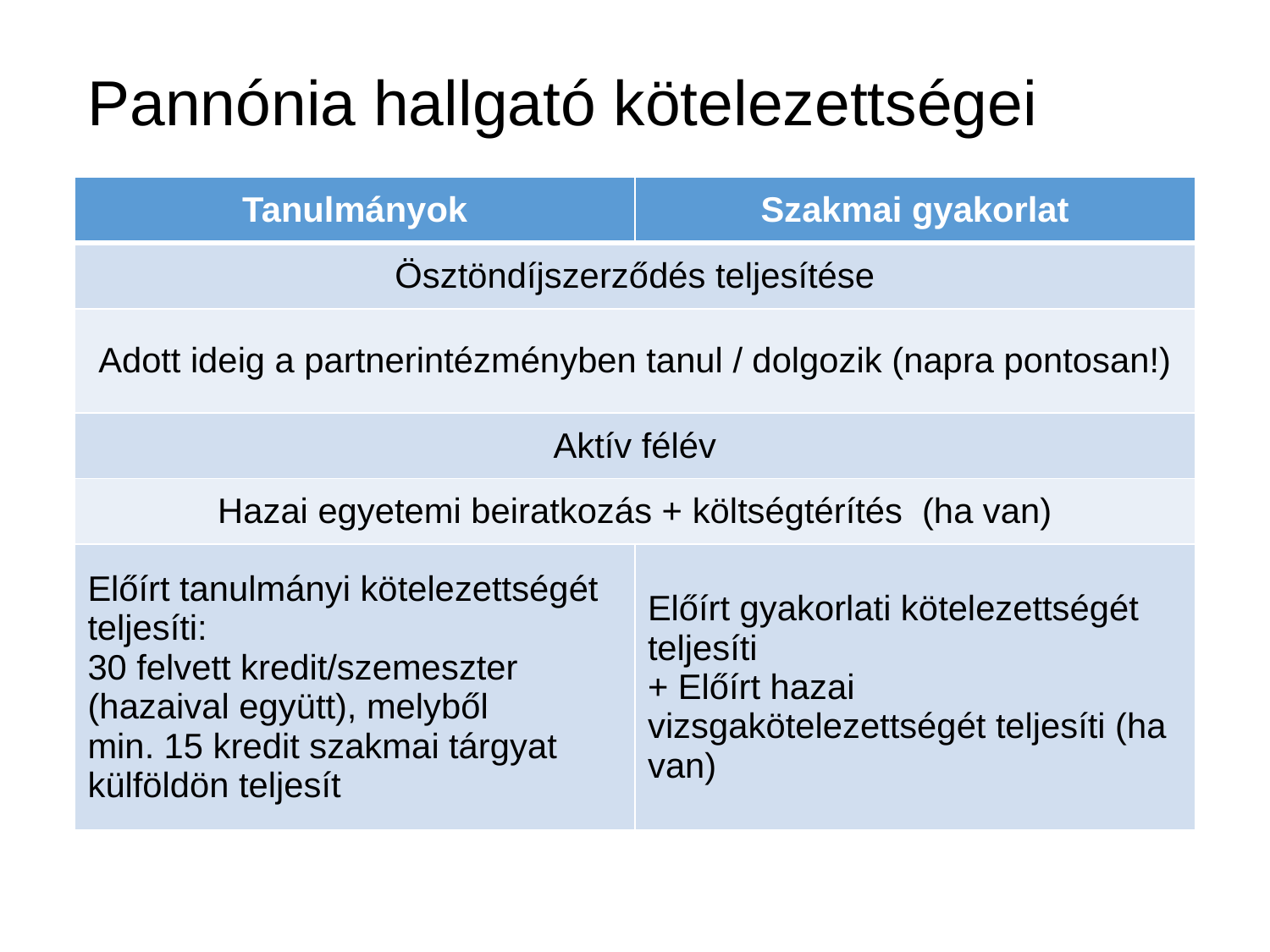

# Pannónia hallgató kötelezettségei
| Tanulmányok | Szakmai gyakorlat |
| --- | --- |
| Ösztöndíjszerződés teljesítése |  |
| Adott ideig a partnerintézményben tanul / dolgozik (napra pontosan!) |  |
| Aktív félév |  |
| Hazai egyetemi beiratkozás + költségtérítés (ha van) |  |
| Előírt tanulmányi kötelezettségét teljesíti: 30 felvett kredit/szemeszter (hazaival együtt), melyből min. 15 kredit szakmai tárgyat külföldön teljesít | Előírt gyakorlati kötelezettségét teljesíti + Előírt hazai vizsgakötelezettségét teljesíti (ha van) |